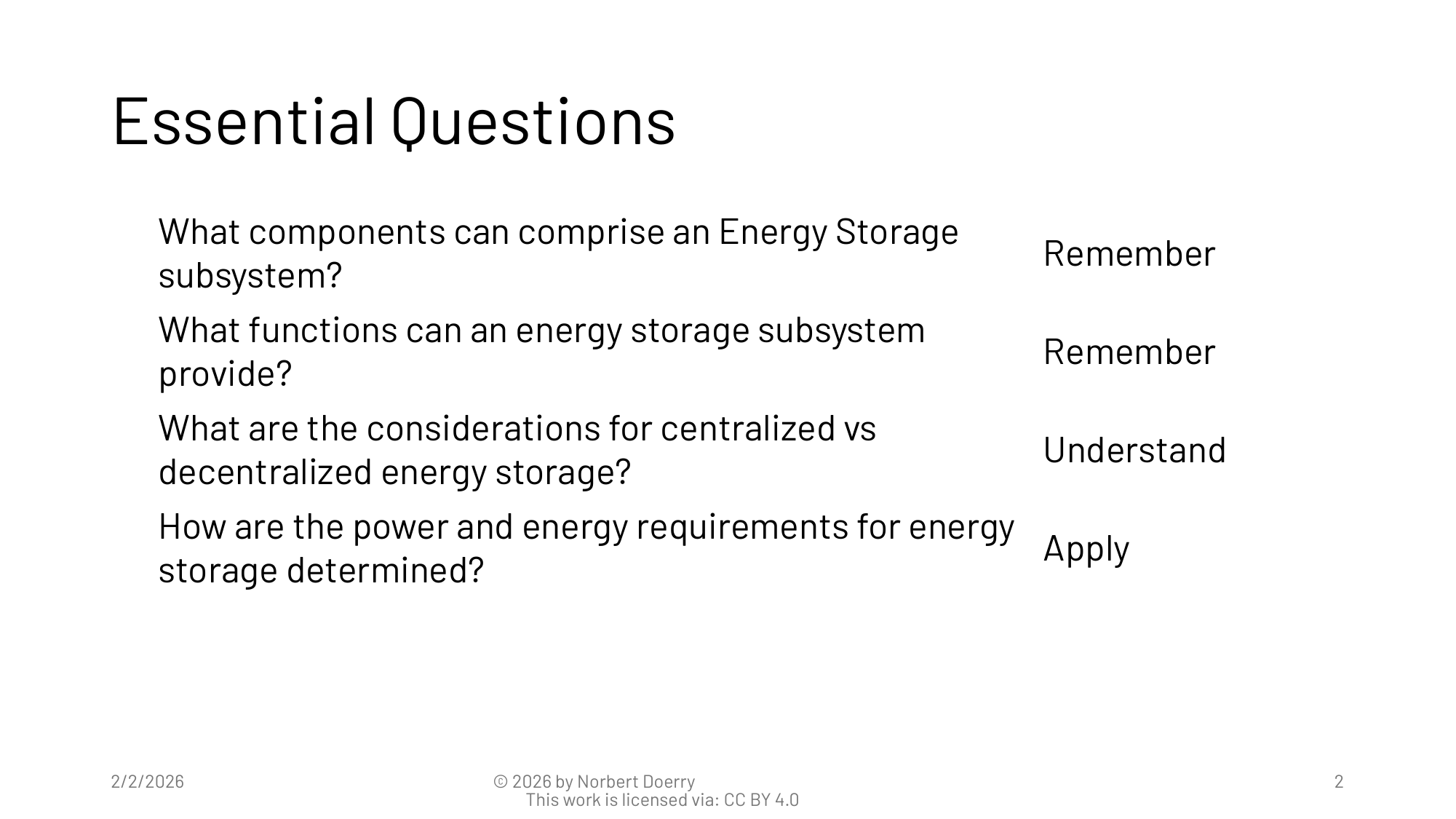

# Essential Questions
| What components can comprise an Energy Storage subsystem? | Remember |
| --- | --- |
| What functions can an energy storage subsystem provide? | Remember |
| What are the considerations for centralized vs decentralized energy storage? | Understand |
| How are the power and energy requirements for energy storage determined? | Apply |
2/2/2026
© 2026 by Norbert Doerry                                                                                  This work is licensed via: CC BY 4.0
2